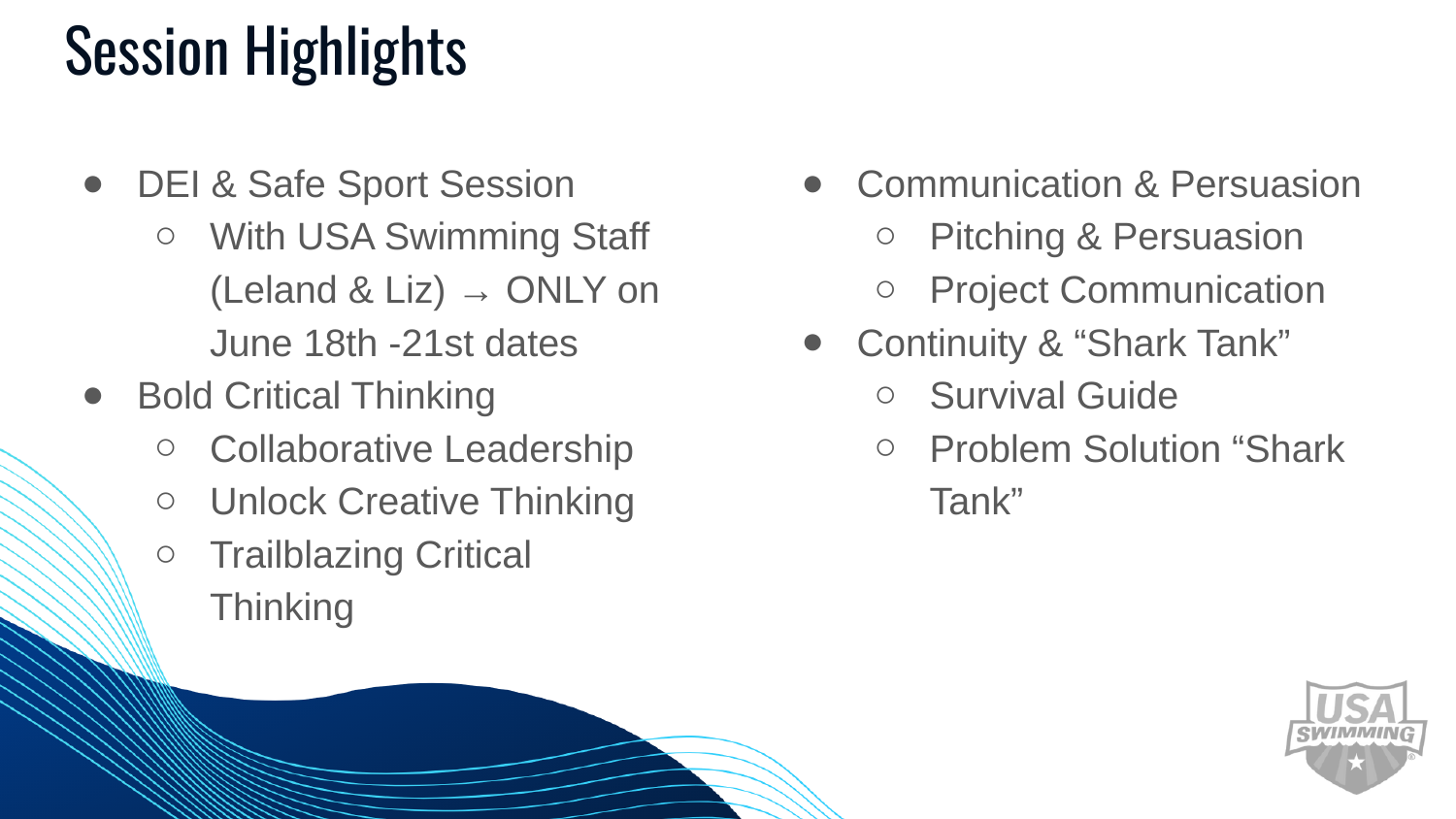

# Session Highlights
DEI & Safe Sport Session
With USA Swimming Staff (Leland & Liz) → ONLY on June 18th -21st dates
Bold Critical Thinking
Collaborative Leadership
Unlock Creative Thinking
Trailblazing Critical Thinking

Communication & Persuasion
Pitching & Persuasion
Project Communication
Continuity & “Shark Tank”
Survival Guide
Problem Solution “Shark Tank”